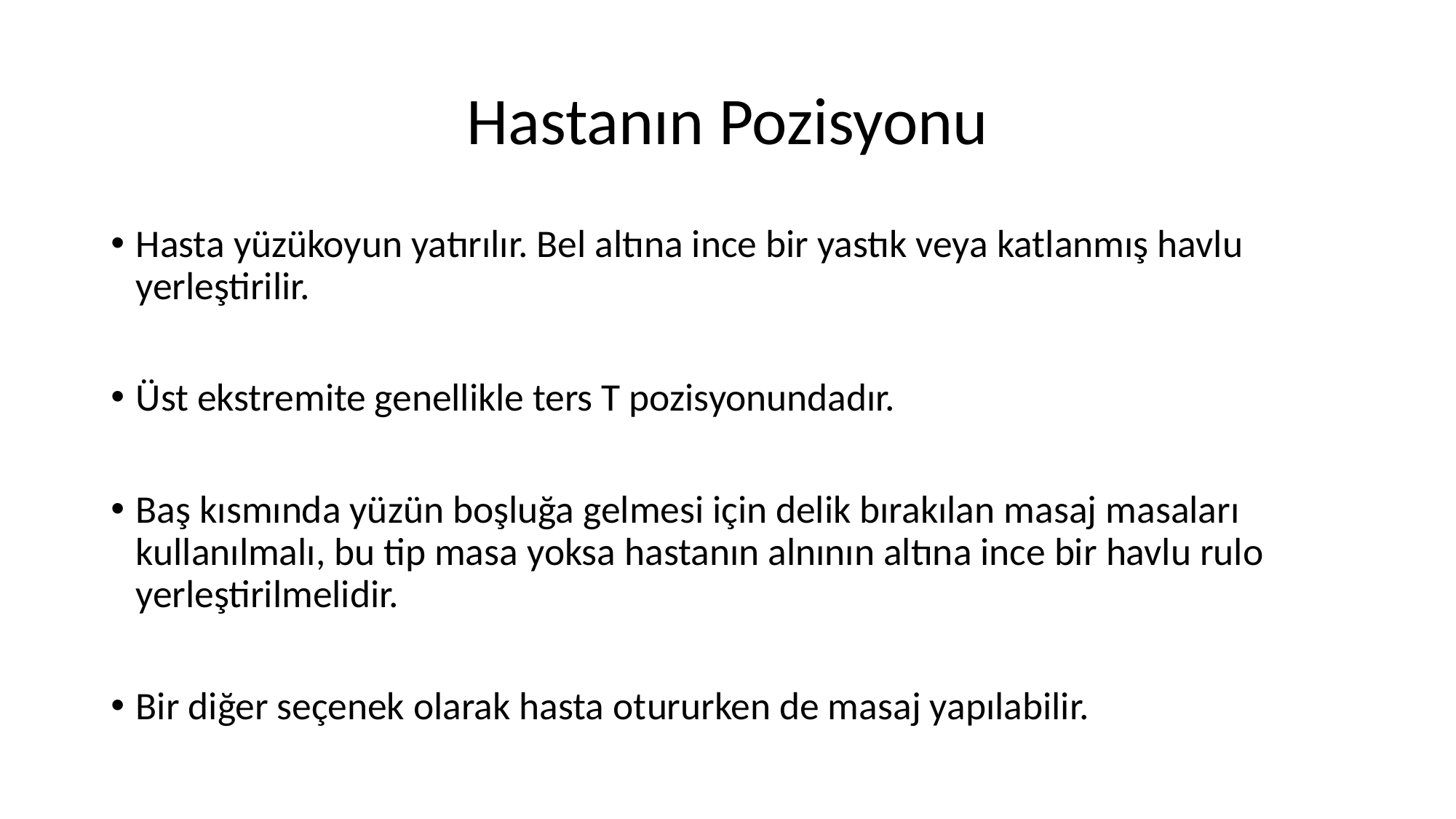

# Hastanın Pozisyonu
Hasta yüzükoyun yatırılır. Bel altına ince bir yastık veya katlanmış havlu yerleştirilir.

Üst ekstremite genellikle ters T pozisyonundadır.

Baş kısmında yüzün boşluğa gelmesi için delik bırakılan masaj masaları kullanılmalı, bu tip masa yoksa hastanın alnının altına ince bir havlu rulo yerleştirilmelidir.

Bir diğer seçenek olarak hasta otururken de masaj yapılabilir.